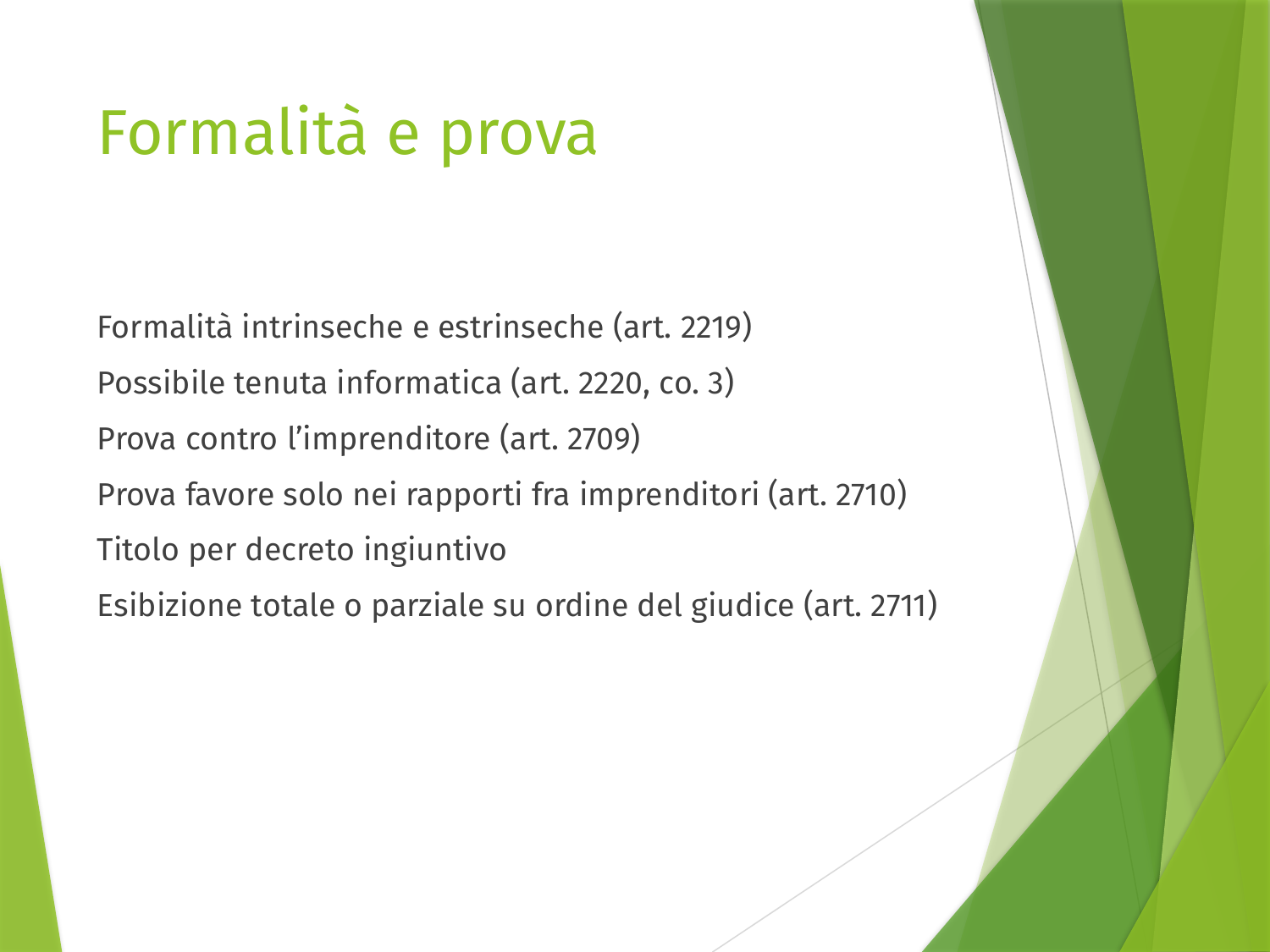

# Formalità e prova
Formalità intrinseche e estrinseche (art. 2219)
Possibile tenuta informatica (art. 2220, co. 3)
Prova contro l’imprenditore (art. 2709)
Prova favore solo nei rapporti fra imprenditori (art. 2710)
Titolo per decreto ingiuntivo
Esibizione totale o parziale su ordine del giudice (art. 2711)